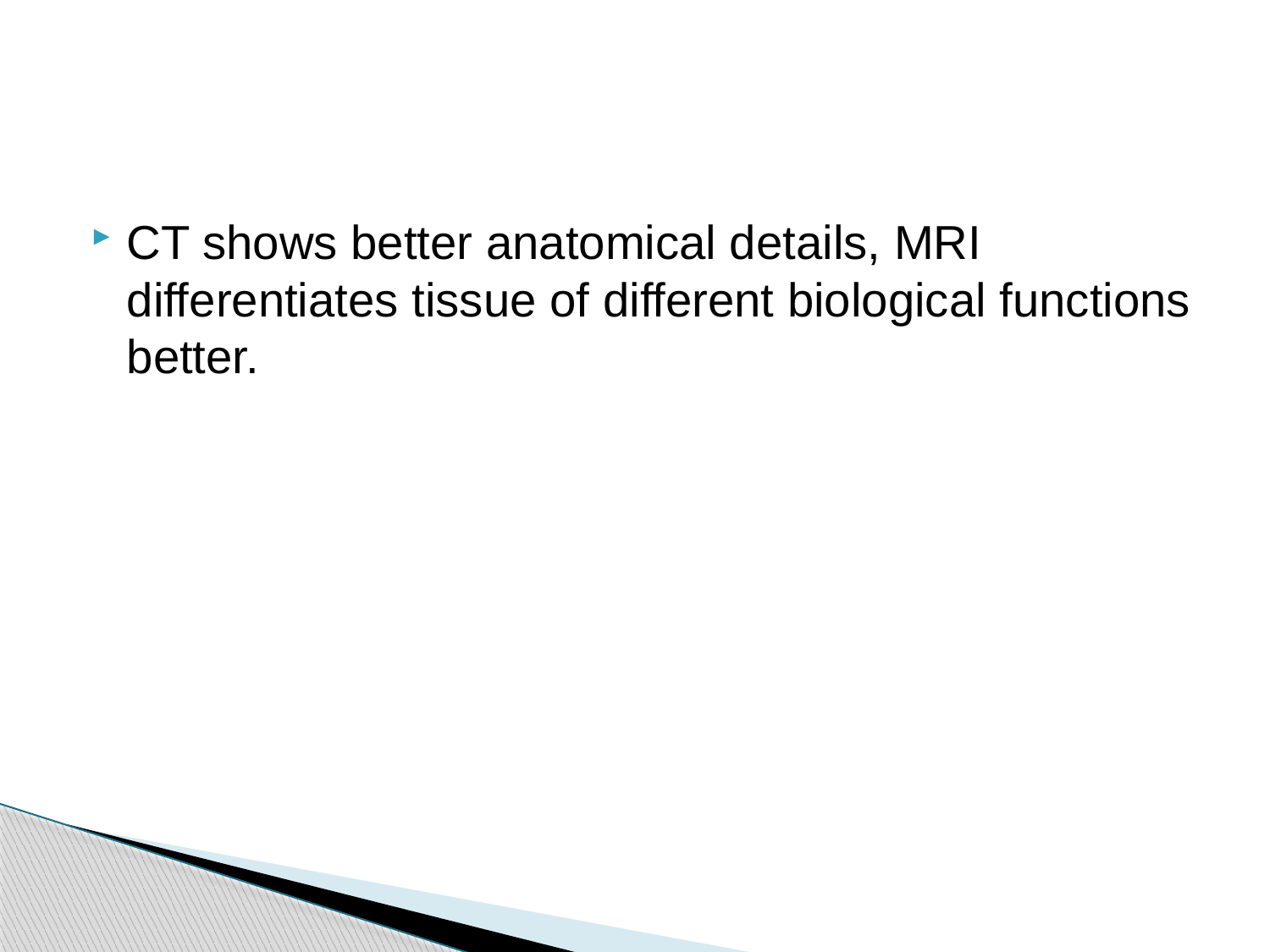

CT shows better anatomical details, MRI differentiates tissue of different biological functions better.